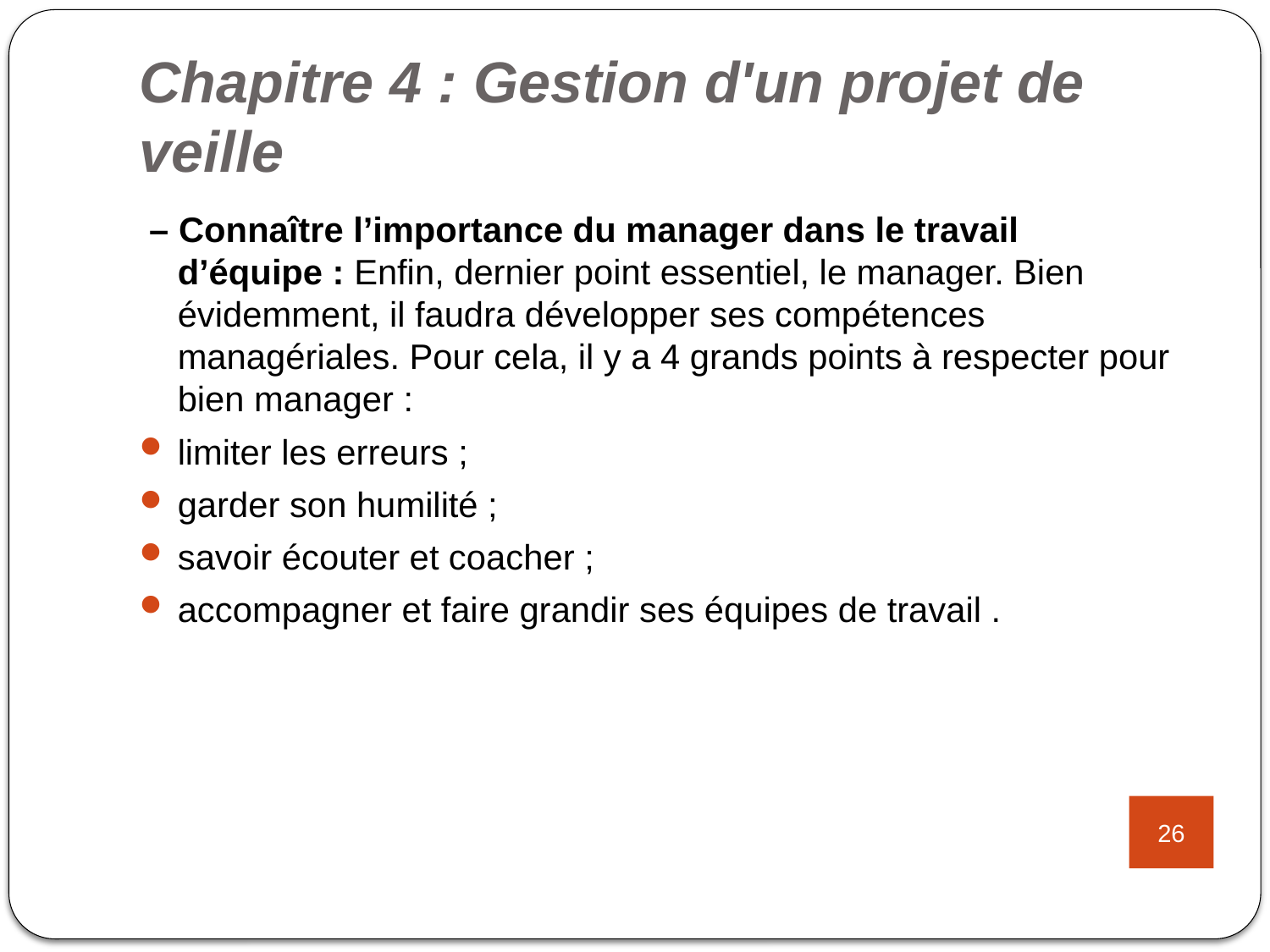

# Chapitre 4 : Gestion d'un projet de veille
 – Connaître l’importance du manager dans le travail d’équipe : Enfin, dernier point essentiel, le manager. Bien évidemment, il faudra développer ses compétences managériales. Pour cela, il y a 4 grands points à respecter pour bien manager :
limiter les erreurs ;
garder son humilité ;
savoir écouter et coacher ;
accompagner et faire grandir ses équipes de travail .
26